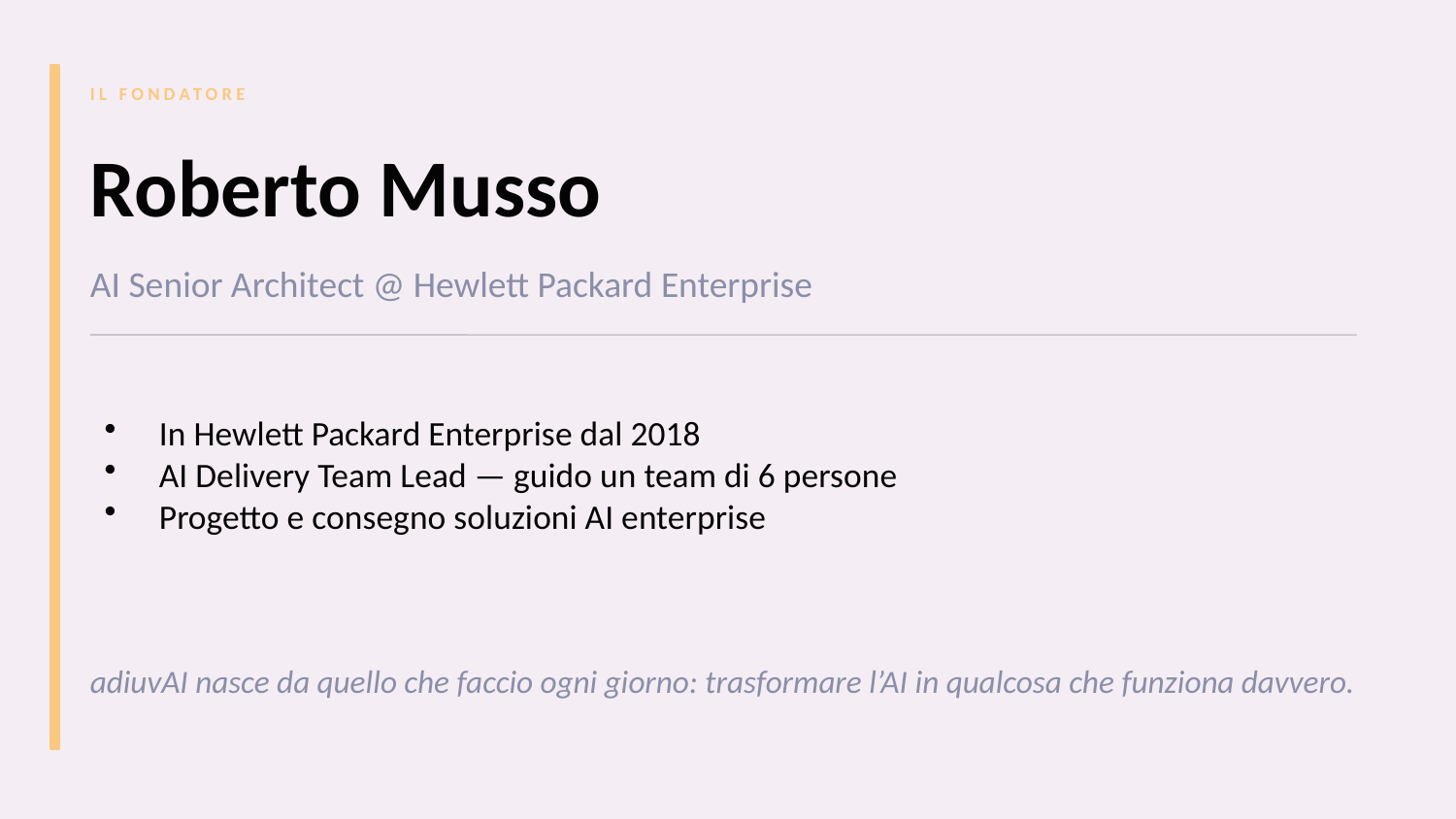

IL FONDATORE
Roberto Musso
AI Senior Architect @ Hewlett Packard Enterprise

In Hewlett Packard Enterprise dal 2018
AI Delivery Team Lead — guido un team di 6 persone
Progetto e consegno soluzioni AI enterprise
adiuvAI nasce da quello che faccio ogni giorno: trasformare l’AI in qualcosa che funziona davvero.